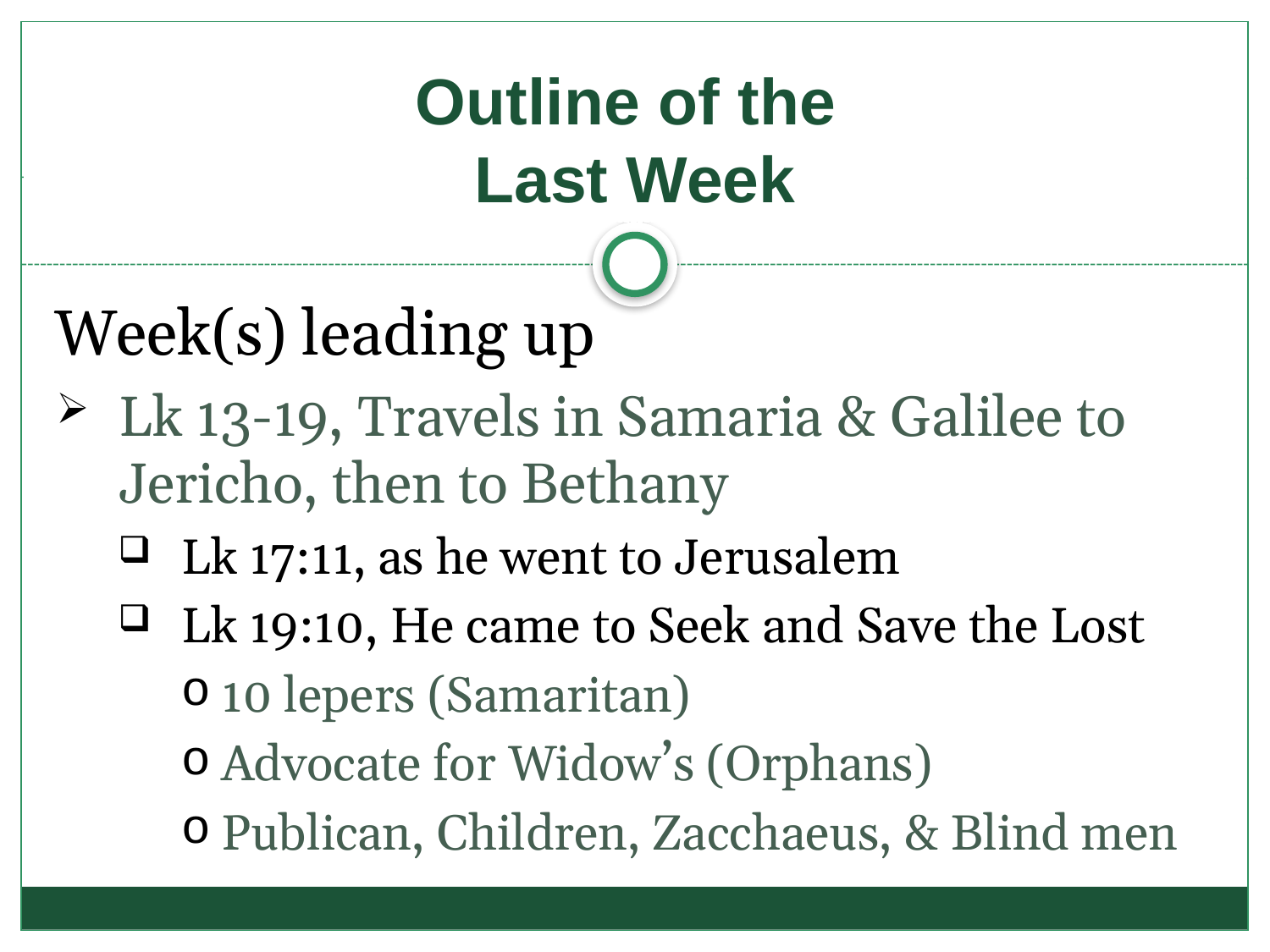

# Outline of the Last Week
Week(s) leading up
Lk 13-19, Travels in Samaria & Galilee to Jericho, then to Bethany
Lk 17:11, as he went to Jerusalem
Lk 19:10, He came to Seek and Save the Lost
10 lepers (Samaritan)
Advocate for Widow’s (Orphans)
Publican, Children, Zacchaeus, & Blind men